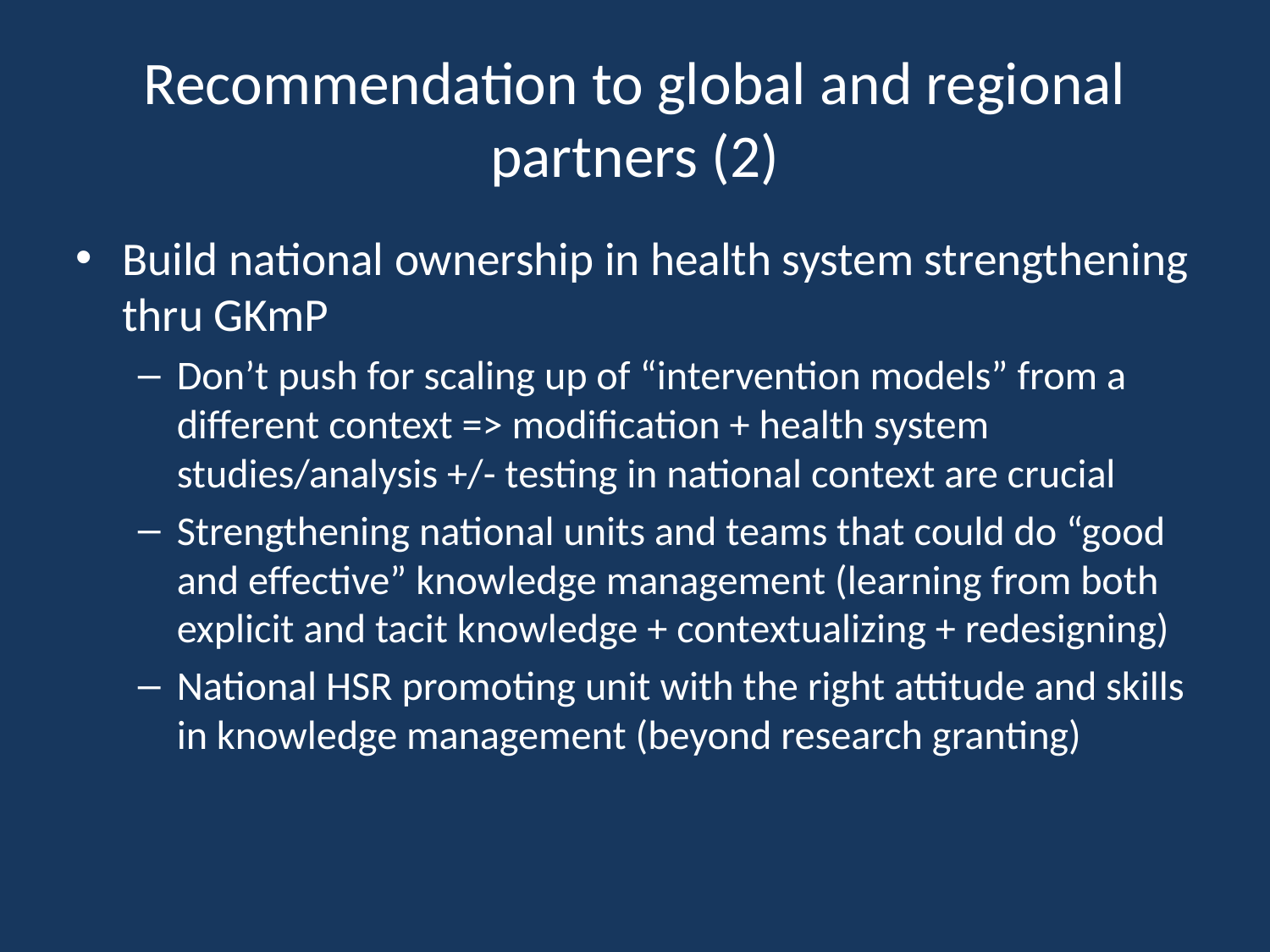

# Recommendation to global and regional partners (2)
Build national ownership in health system strengthening thru GKmP
Don’t push for scaling up of “intervention models” from a different context => modification + health system studies/analysis +/- testing in national context are crucial
Strengthening national units and teams that could do “good and effective” knowledge management (learning from both explicit and tacit knowledge + contextualizing + redesigning)
National HSR promoting unit with the right attitude and skills in knowledge management (beyond research granting)